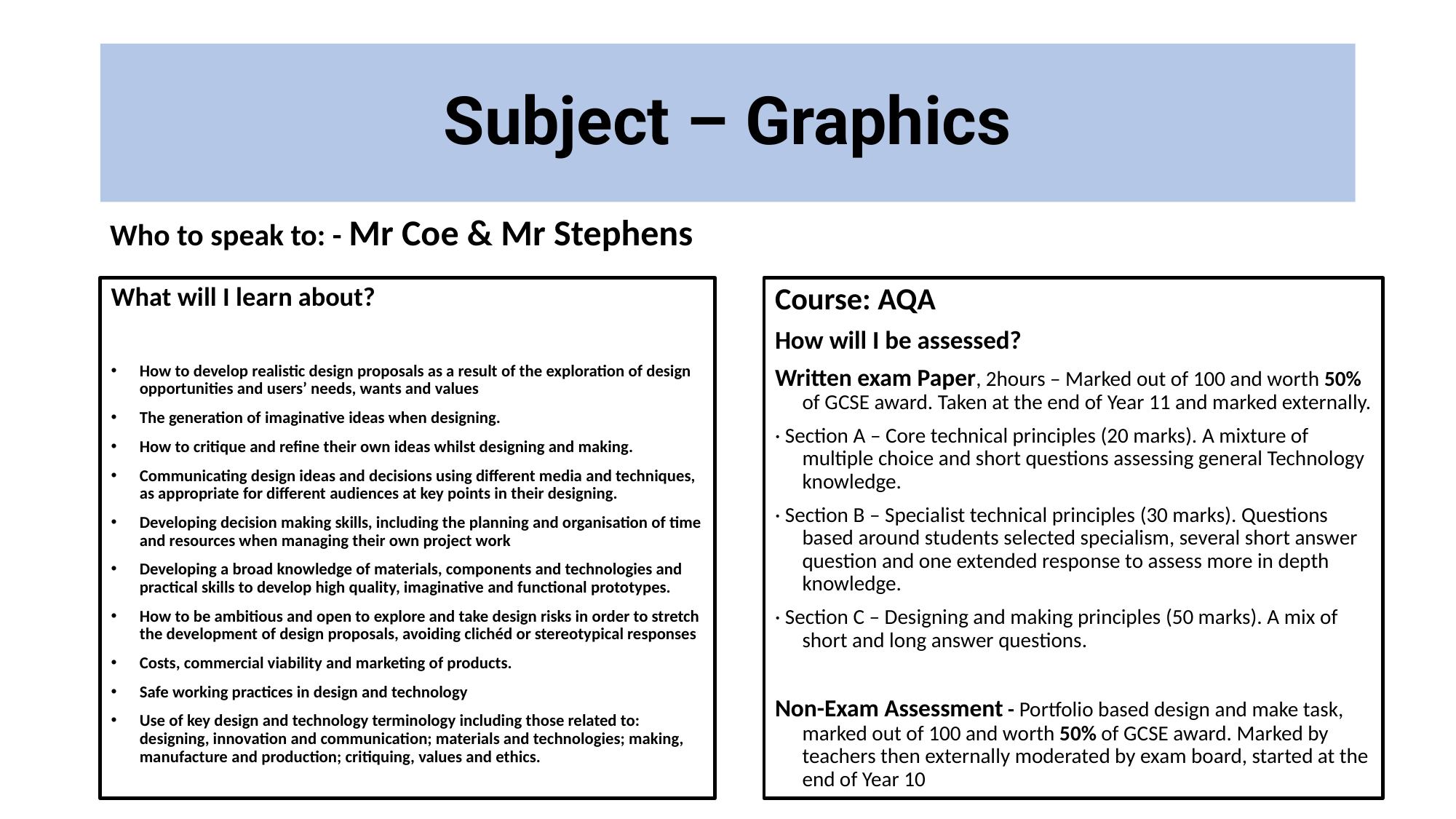

# Subject – Graphics
Who to speak to: - Mr Coe & Mr Stephens
What will I learn about?

How to develop realistic design proposals as a result of the exploration of design opportunities and users’ needs, wants and values
The generation of imaginative ideas when designing.
How to critique and refine their own ideas whilst designing and making.
Communicating design ideas and decisions using different media and techniques, as appropriate for different audiences at key points in their designing.
Developing decision making skills, including the planning and organisation of time and resources when managing their own project work
Developing a broad knowledge of materials, components and technologies and practical skills to develop high quality, imaginative and functional prototypes.
How to be ambitious and open to explore and take design risks in order to stretch the development of design proposals, avoiding clichéd or stereotypical responses
Costs, commercial viability and marketing of products.
Safe working practices in design and technology
Use of key design and technology terminology including those related to: designing, innovation and communication; materials and technologies; making, manufacture and production; critiquing, values and ethics.

Course: AQA
How will I be assessed?
Written exam Paper, 2hours – Marked out of 100 and worth 50% of GCSE award. Taken at the end of Year 11 and marked externally.
· Section A – Core technical principles (20 marks). A mixture of multiple choice and short questions assessing general Technology knowledge.
· Section B – Specialist technical principles (30 marks). Questions based around students selected specialism, several short answer question and one extended response to assess more in depth knowledge.
· Section C – Designing and making principles (50 marks). A mix of short and long answer questions.

Non-Exam Assessment - Portfolio based design and make task, marked out of 100 and worth 50% of GCSE award. Marked by teachers then externally moderated by exam board, started at the end of Year 10